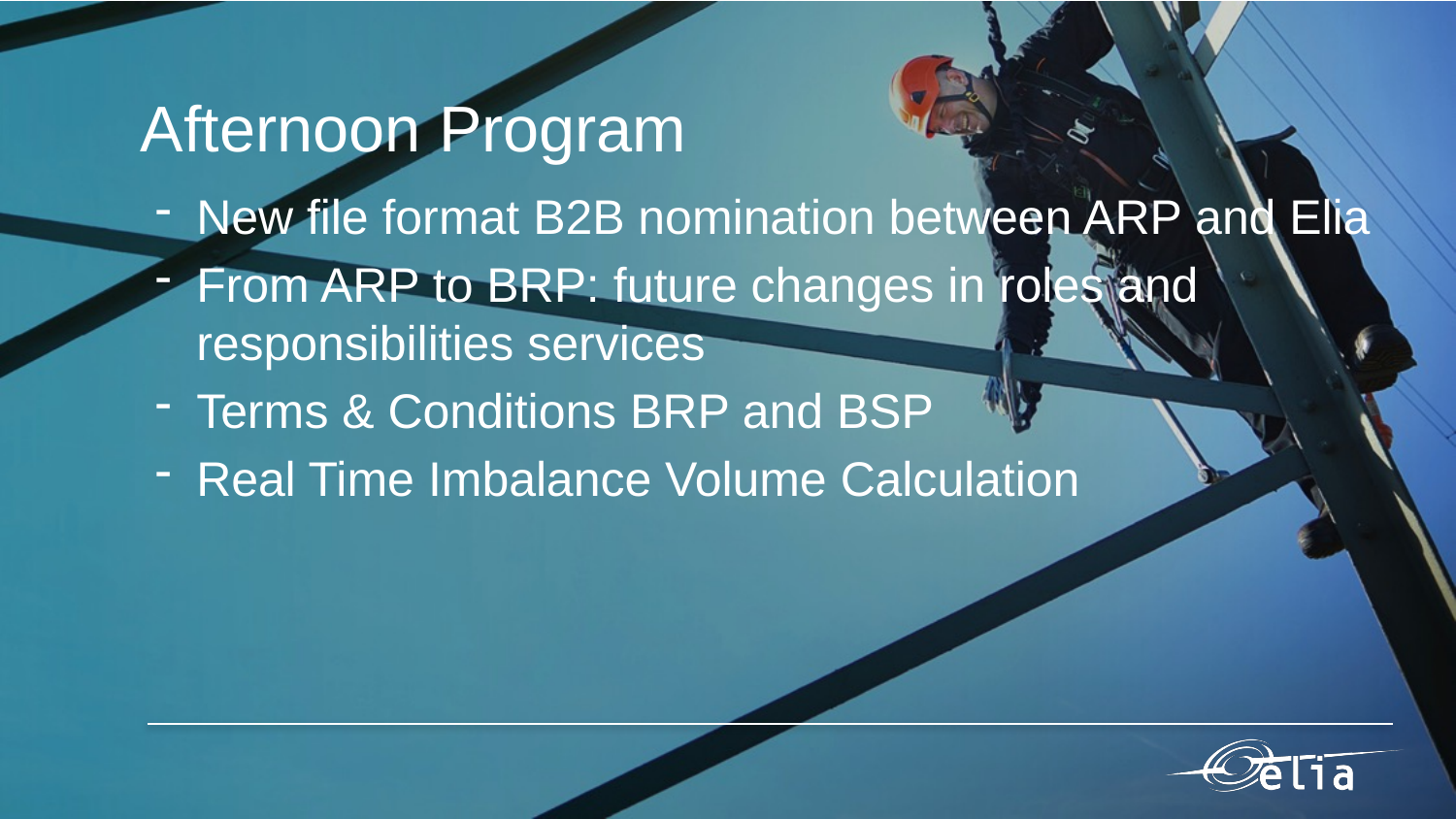

# Afternoon Program
New file format B2B nomination between ARP and Elia
From ARP to BRP: future changes in roles and responsibilities services
Terms & Conditions BRP and BSP
Real Time Imbalance Volume Calculation